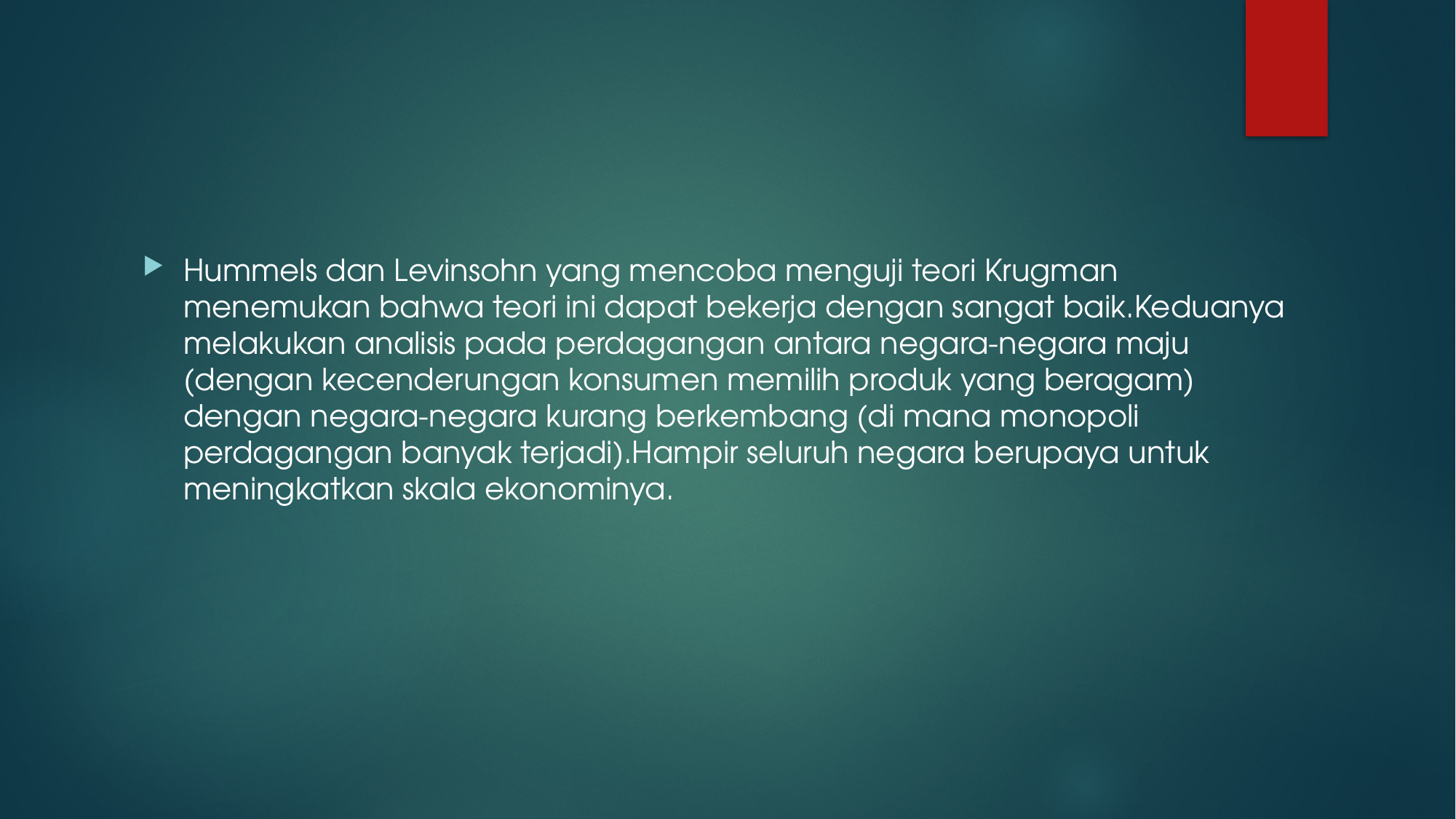

#
Hummels dan Levinsohn yang mencoba menguji teori Krugman menemukan bahwa teori ini dapat bekerja dengan sangat baik.Keduanya melakukan analisis pada perdagangan antara negara-negara maju (dengan kecenderungan konsumen memilih produk yang beragam) dengan negara-negara kurang berkembang (di mana monopoli perdagangan banyak terjadi).Hampir seluruh negara berupaya untuk meningkatkan skala ekonominya.